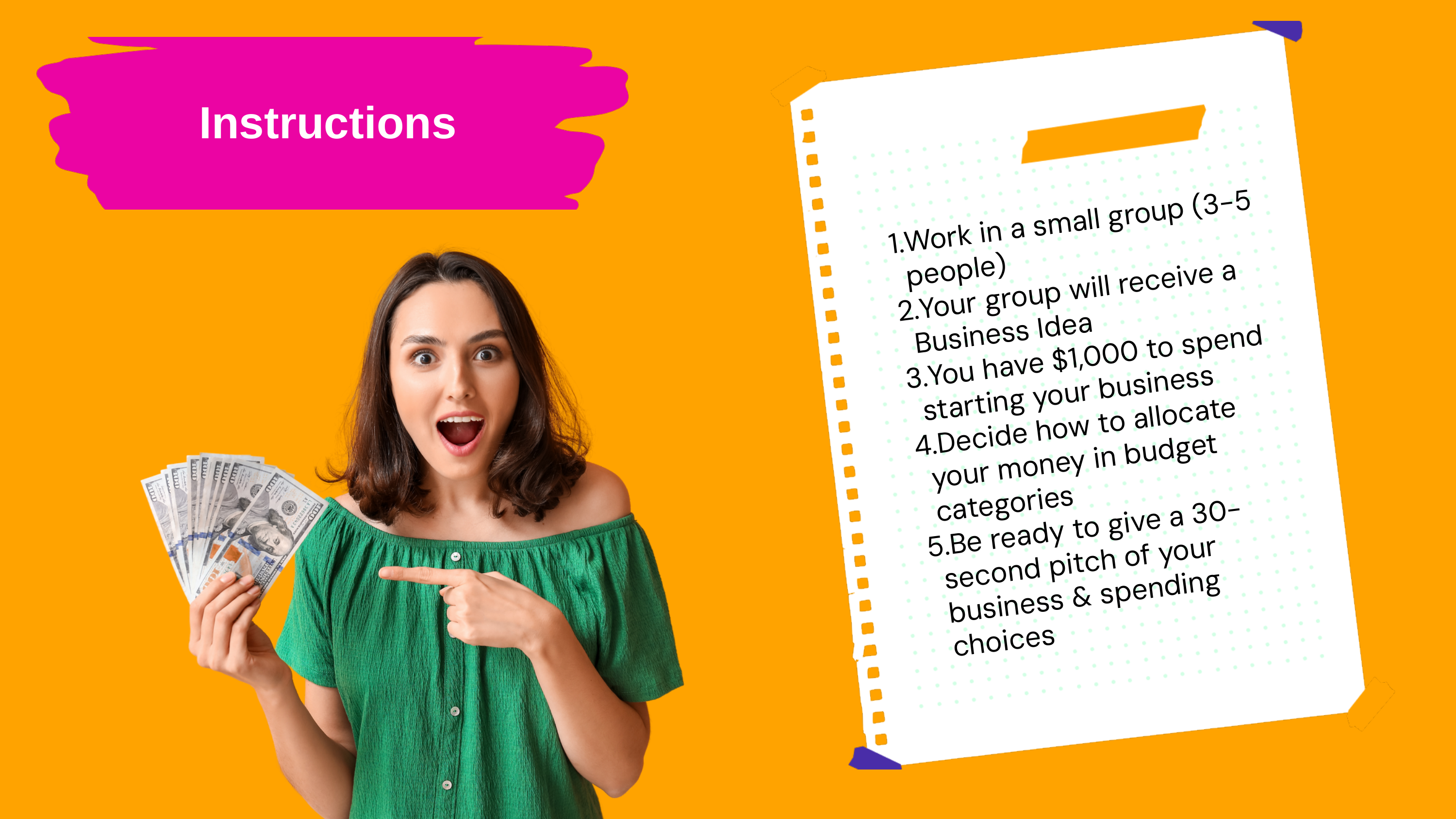

Instructions

Work in a small group (3-5 people)
Your group will receive a Business Idea
You have $1,000 to spend starting your business
Decide how to allocate your money in budget categories
Be ready to give a 30-second pitch of your business & spending choices